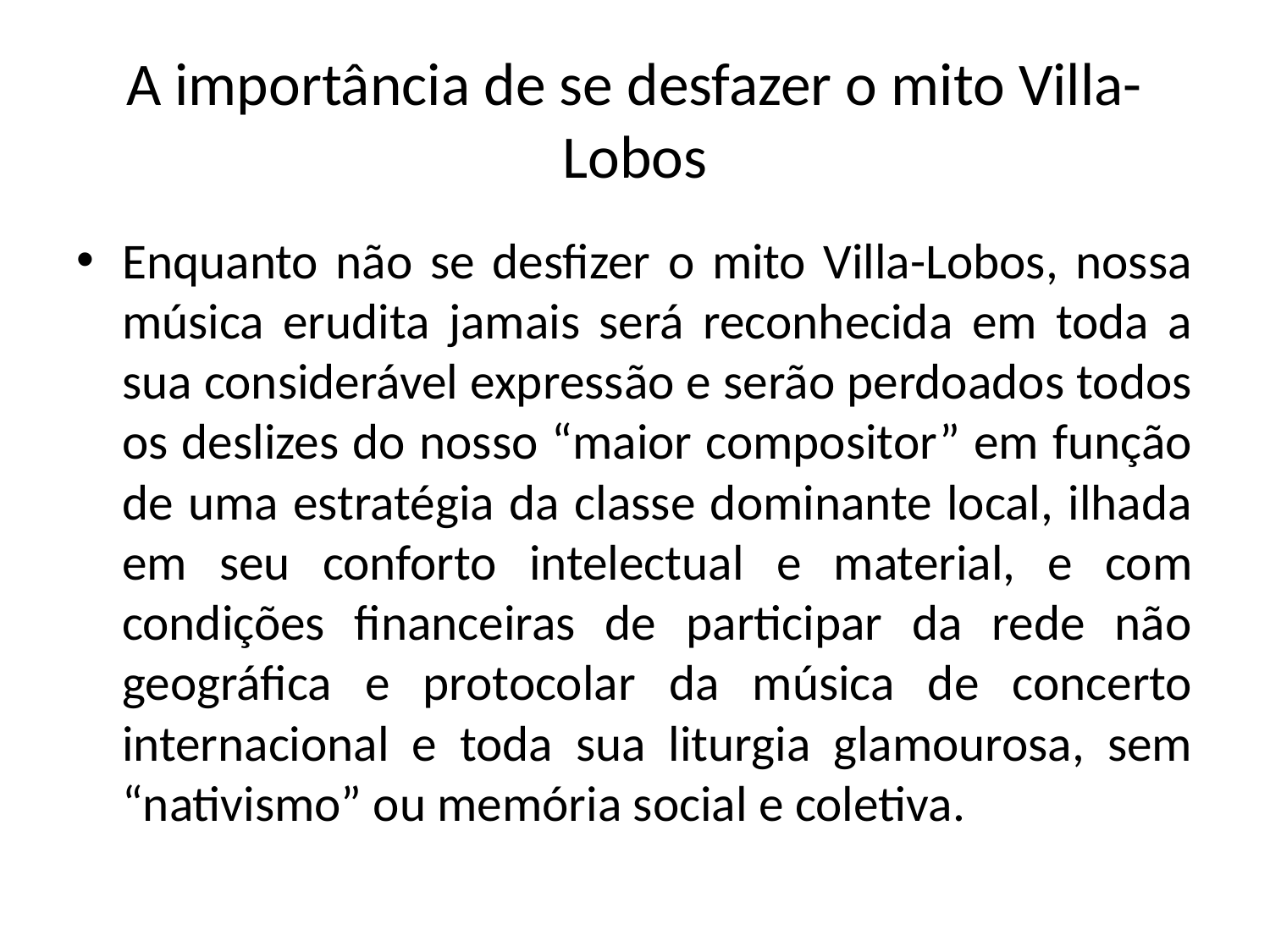

# A importância de se desfazer o mito Villa-Lobos
Enquanto não se desfizer o mito Villa-Lobos, nossa música erudita jamais será reconhecida em toda a sua considerável expressão e serão perdoados todos os deslizes do nosso “maior compositor” em função de uma estratégia da classe dominante local, ilhada em seu conforto intelectual e material, e com condições financeiras de participar da rede não geográfica e protocolar da música de concerto internacional e toda sua liturgia glamourosa, sem “nativismo” ou memória social e coletiva.